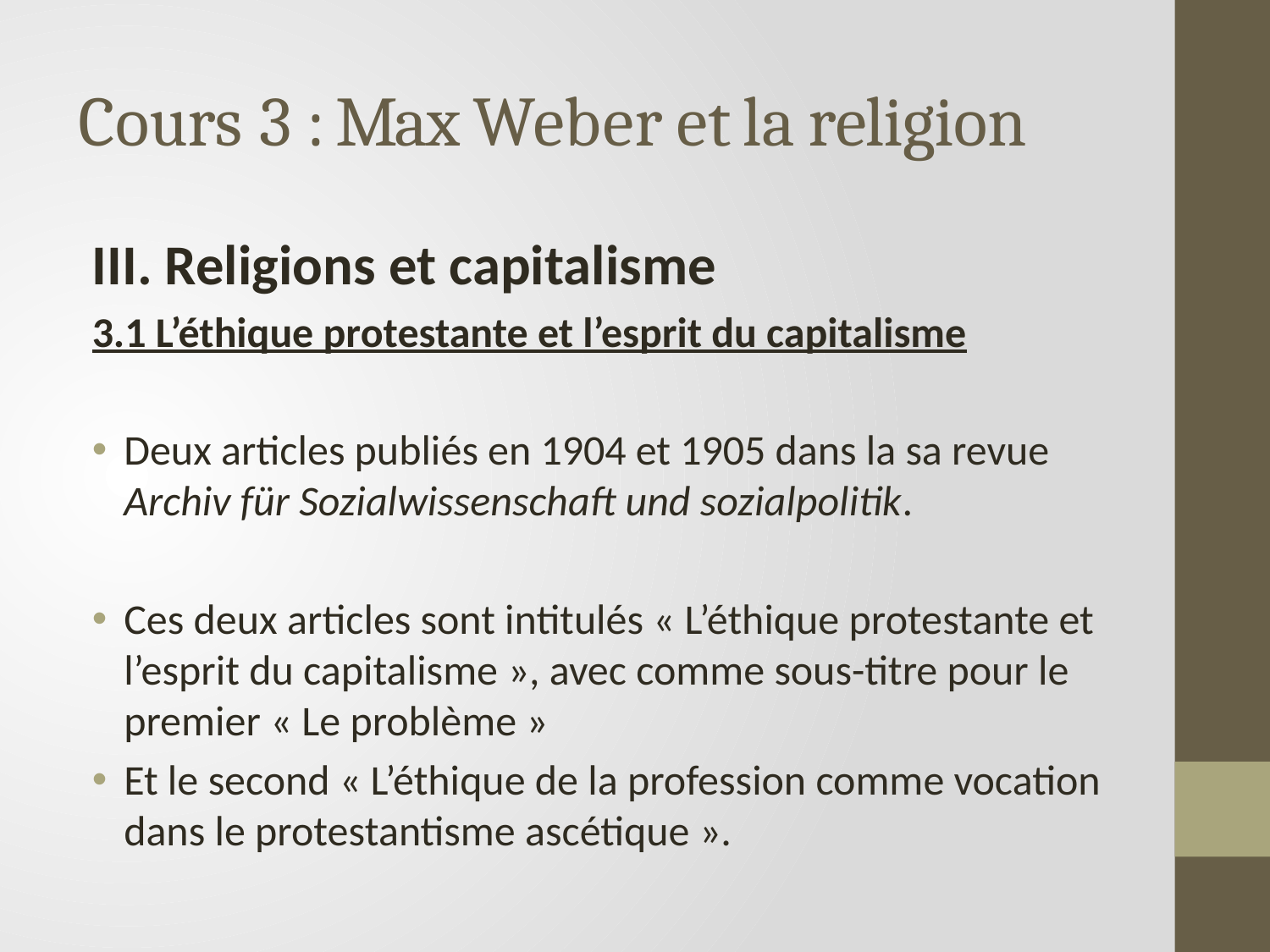

# Cours 3 : Max Weber et la religion
III. Religions et capitalisme
3.1 L’éthique protestante et l’esprit du capitalisme

Deux articles publiés en 1904 et 1905 dans la sa revue Archiv für Sozialwissenschaft und sozialpolitik.

Ces deux articles sont intitulés « L’éthique protestante et l’esprit du capitalisme », avec comme sous-titre pour le premier « Le problème »
Et le second « L’éthique de la profession comme vocation dans le protestantisme ascétique ».